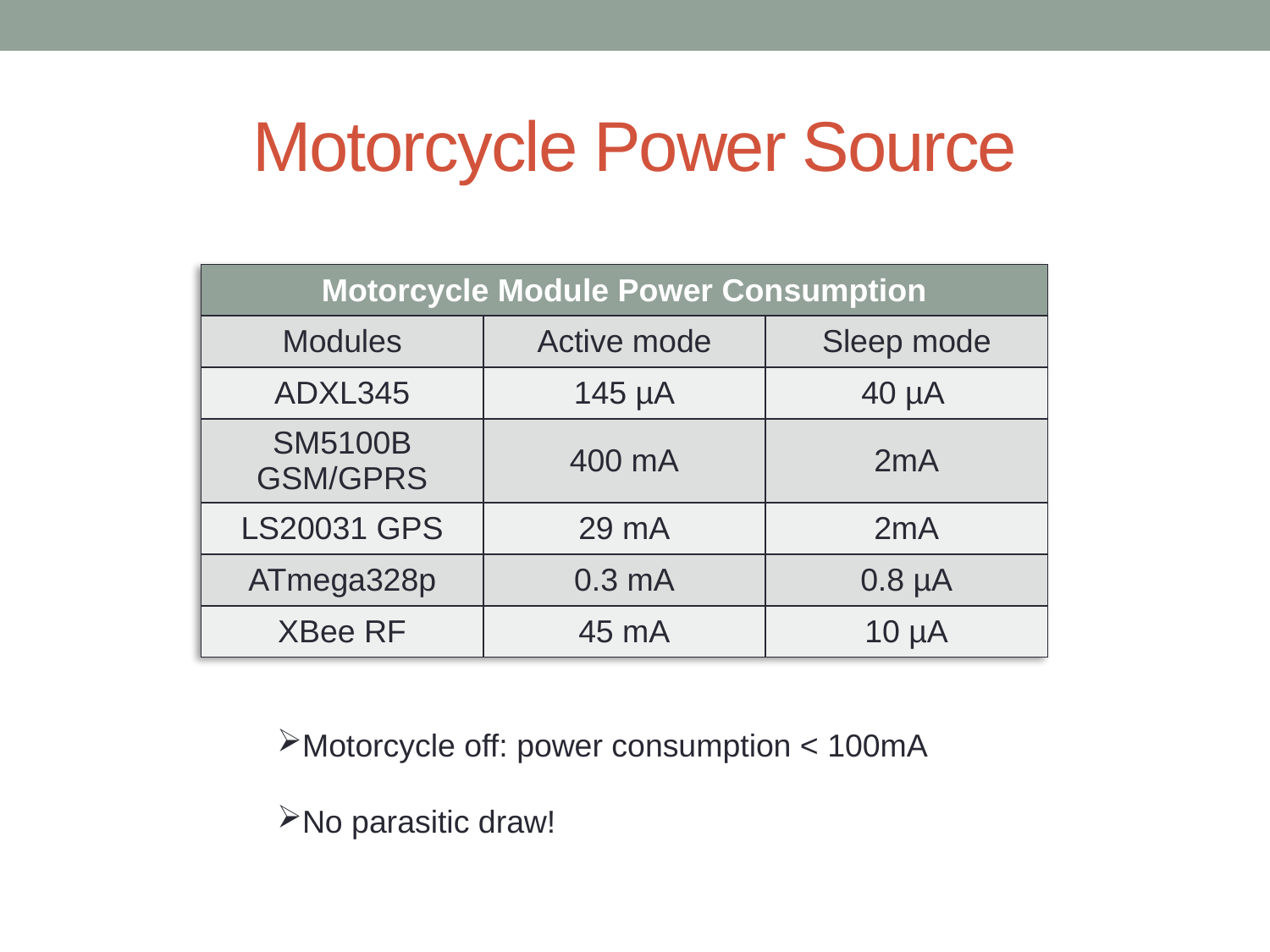

# Motorcycle Power Source
| Motorcycle Module Power Consumption |  |  |
| --- | --- | --- |
| Modules | Active mode | Sleep mode |
| ADXL345 | 145 µA | 40 µA |
| SM5100B GSM/GPRS | 400 mA | 2mA |
| LS20031 GPS | 29 mA | 2mA |
| ATmega328p | 0.3 mA | 0.8 µA |
| XBee RF | 45 mA | 10 µA |
Motorcycle off: power consumption < 100mA

No parasitic draw!